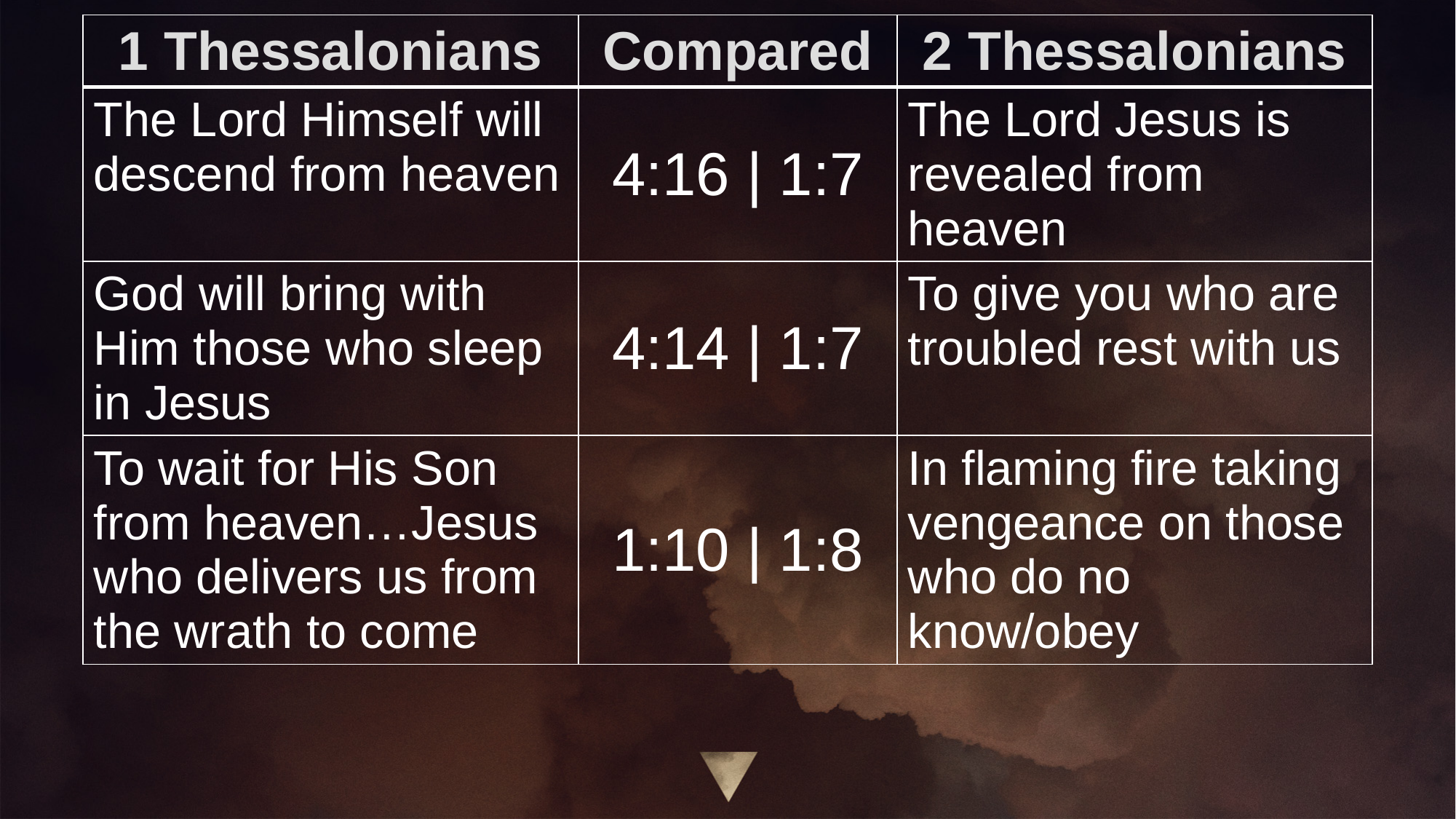

| 1 Thessalonians | Compared | 2 Thessalonians |
| --- | --- | --- |
| The Lord Himself will descend from heaven | 4:16 | 1:7 | The Lord Jesus is revealed from heaven |
| God will bring with Him those who sleep in Jesus | 4:14 | 1:7 | To give you who are troubled rest with us |
| To wait for His Son from heaven…Jesus who delivers us from the wrath to come | 1:10 | 1:8 | In flaming fire taking vengeance on those who do no know/obey |